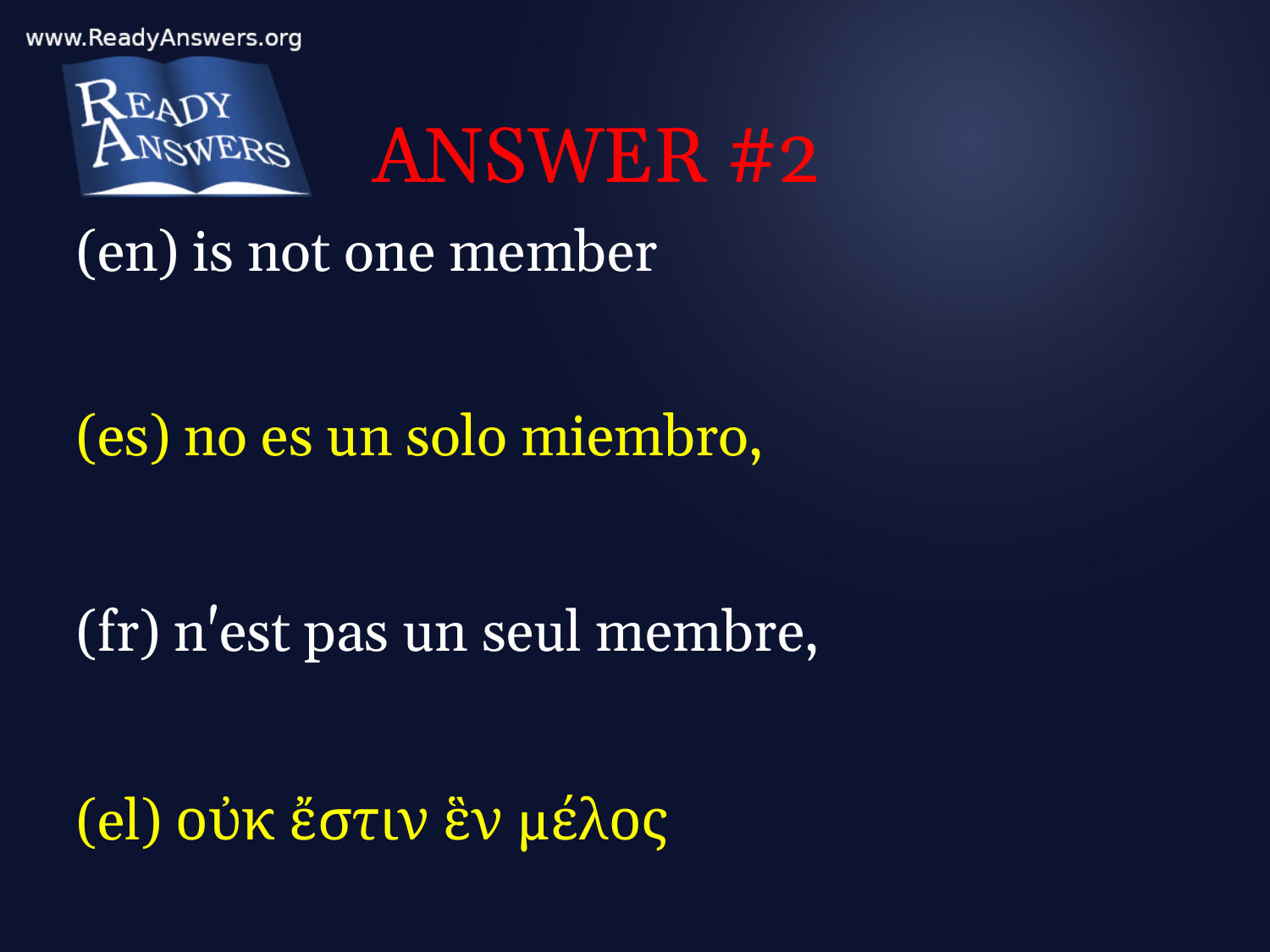

# ANSWER #2
(en) is not one member
(es) no es un solo miembro,
(fr) n'est pas un seul membre,
(el) οὐκ ἔστιν ἓν μέλος